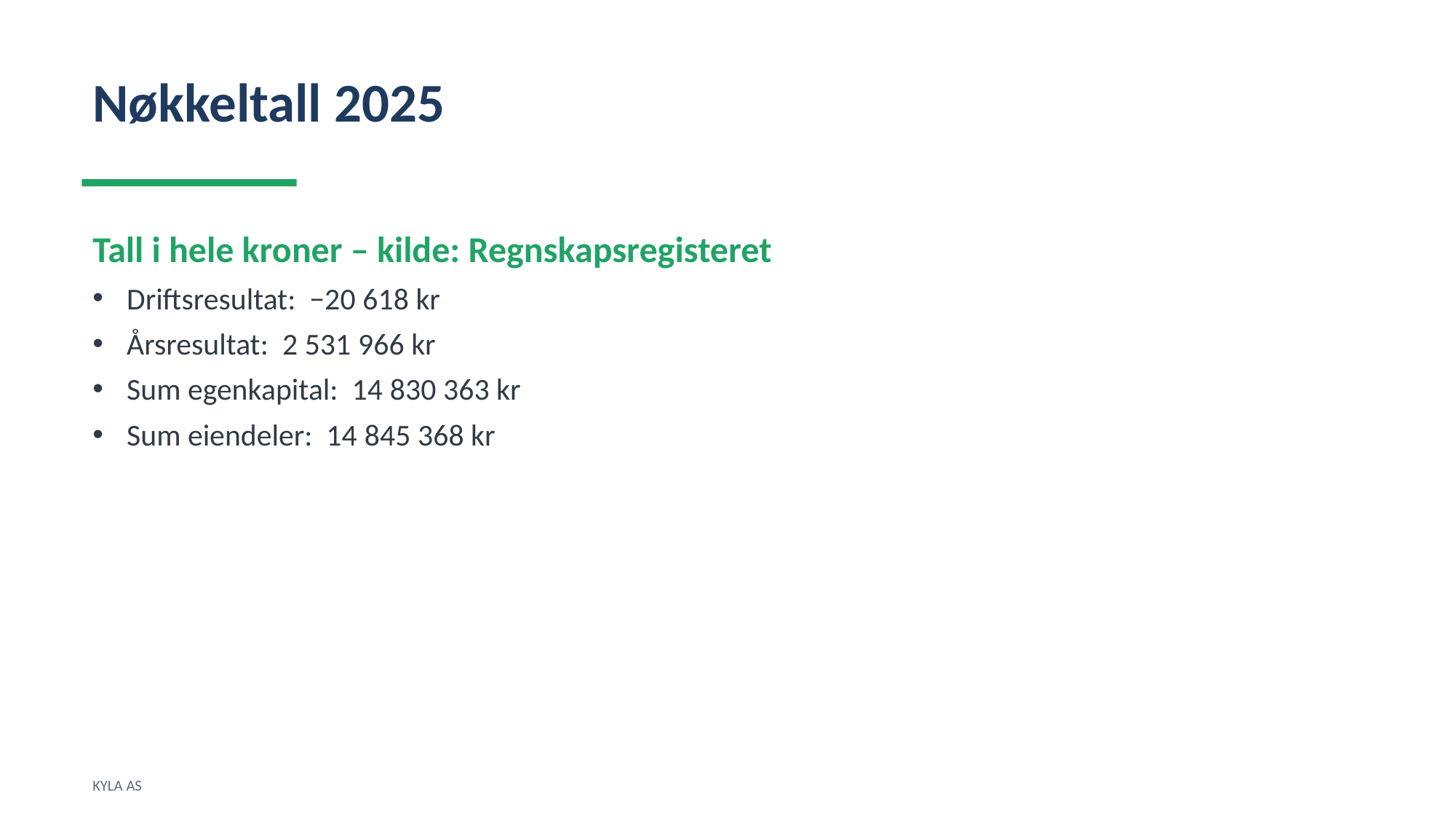

Nøkkeltall 2025

Tall i hele kroner – kilde: Regnskapsregisteret
Driftsresultat:  −20 618 kr
Årsresultat:  2 531 966 kr
Sum egenkapital:  14 830 363 kr
Sum eiendeler:  14 845 368 kr
KYLA AS